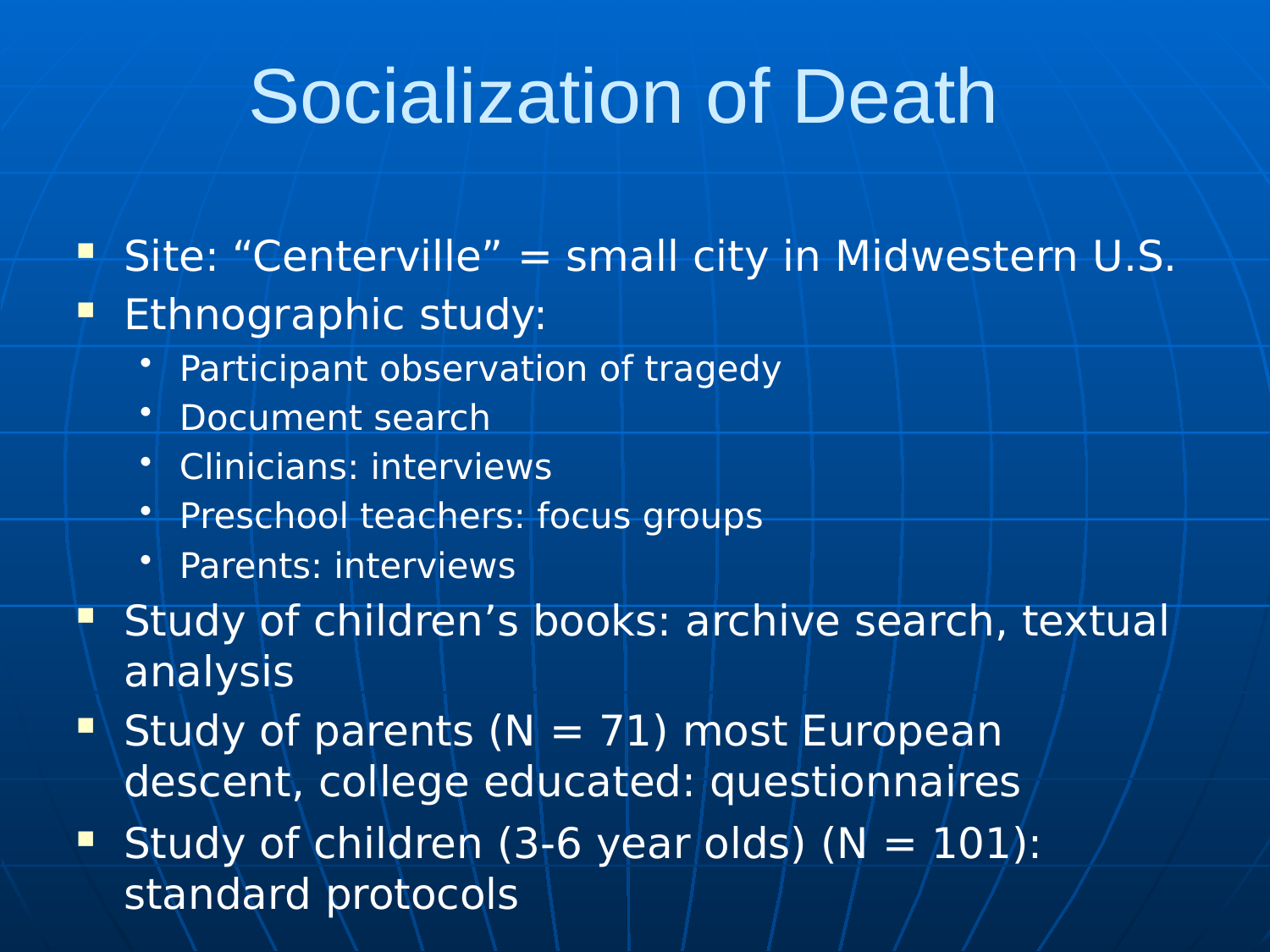

# Socialization of Death
Site: “Centerville” = small city in Midwestern U.S.
Ethnographic study:
Participant observation of tragedy
Document search
Clinicians: interviews
Preschool teachers: focus groups
Parents: interviews
Study of children’s books: archive search, textual analysis
Study of parents (N = 71) most European descent, college educated: questionnaires
Study of children (3-6 year olds) (N = 101): standard protocols